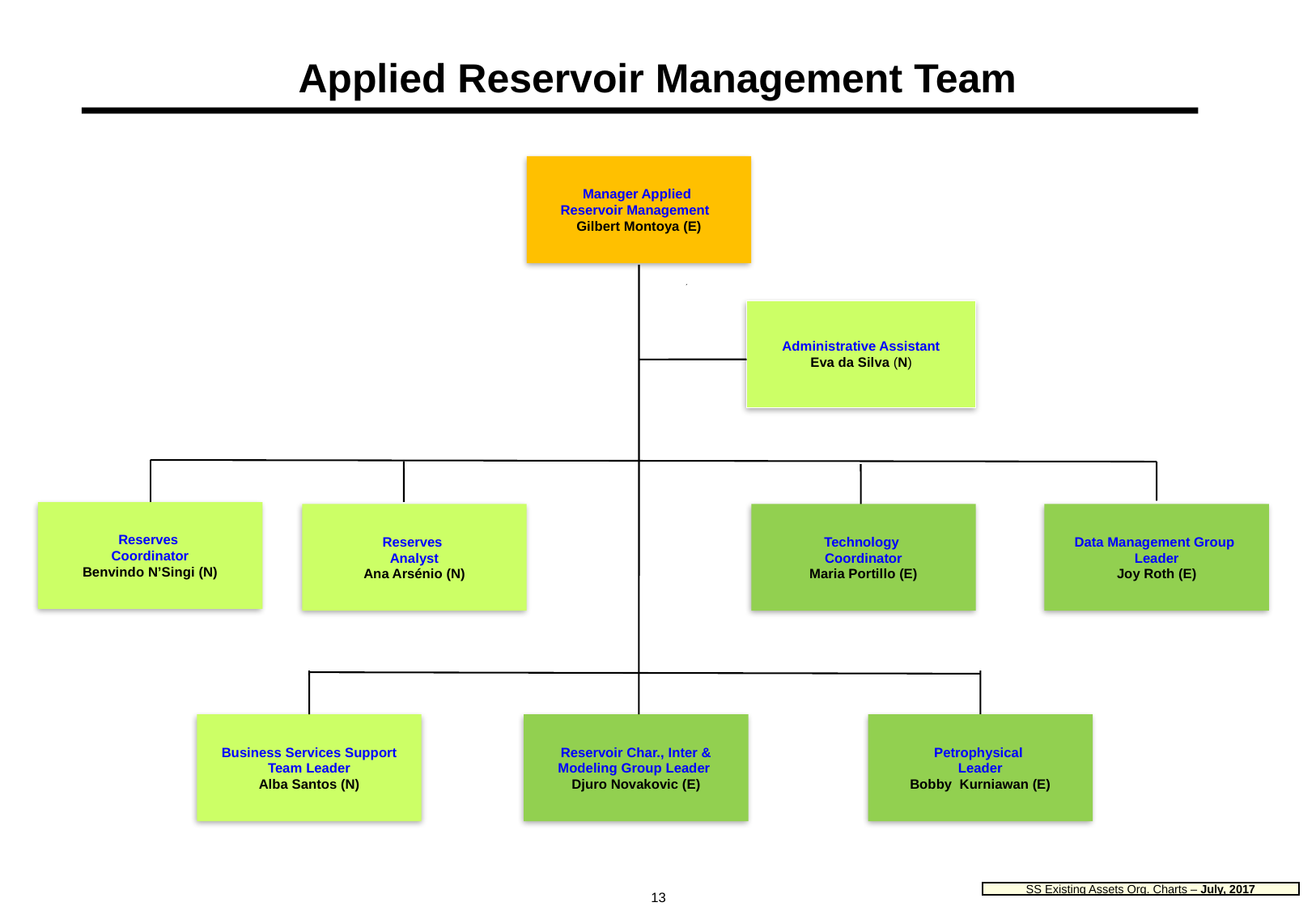

# Applied Reservoir Management Team
Manager Applied
Reservoir Management
Gilbert Montoya (E)

Administrative Assistant
Eva da Silva (N)

Reserves
Coordinator
Benvindo N’Singi (N)
Reserves
Analyst
Ana Arsénio (N)
Technology
Coordinator
Maria Portillo (E)
Data Management Group
Leader
Joy Roth (E)

Business Services Support Team Leader
Alba Santos (N)

Reservoir Char., Inter & Modeling Group Leader
Djuro Novakovic (E)

Petrophysical
Leader
Bobby  Kurniawan (E)
13